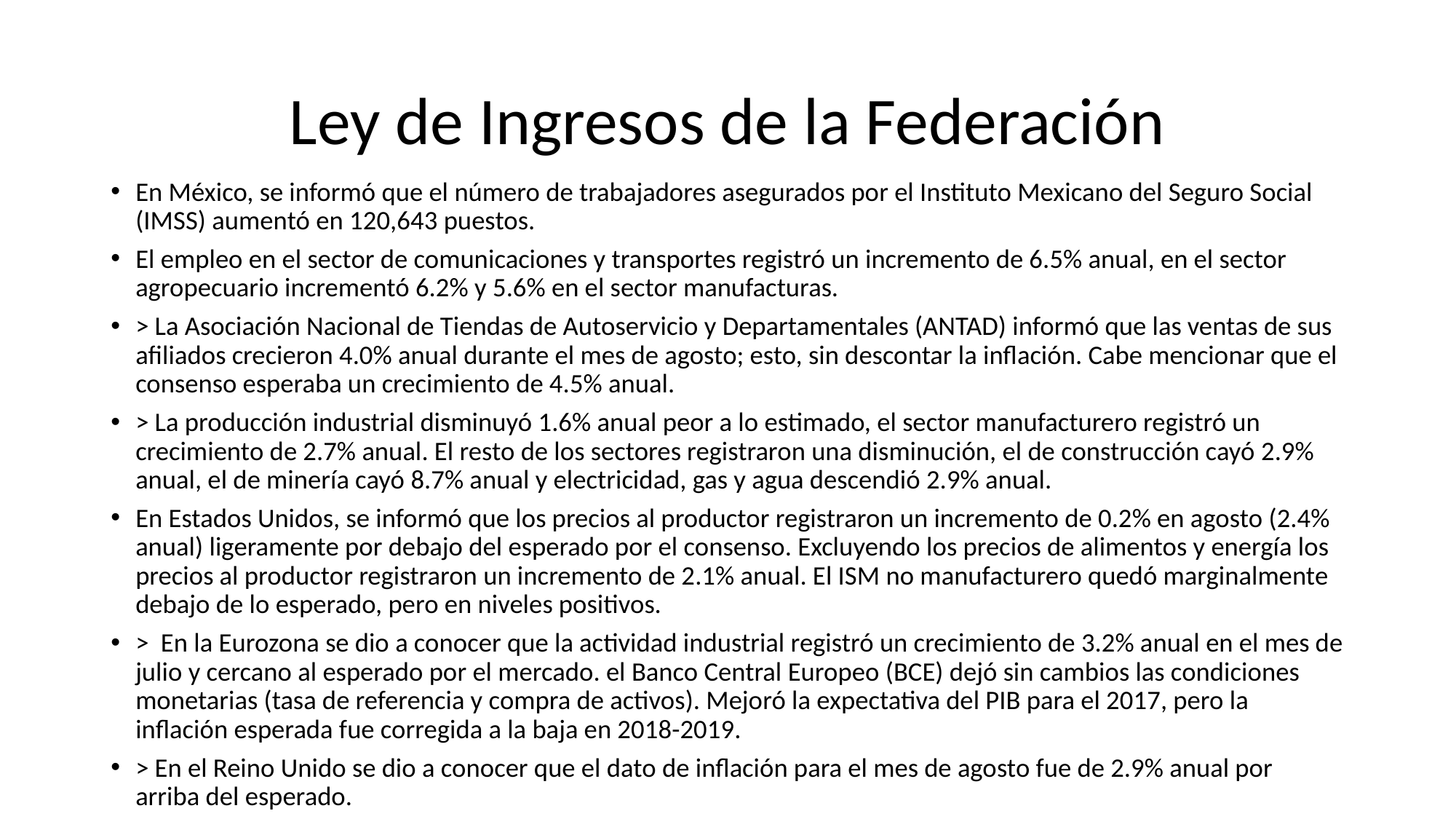

# Ley de Ingresos de la Federación
En México, se informó que el número de trabajadores asegurados por el Instituto Mexicano del Seguro Social (IMSS) aumentó en 120,643 puestos.
El empleo en el sector de comunicaciones y transportes registró un incremento de 6.5% anual, en el sector agropecuario incrementó 6.2% y 5.6% en el sector manufacturas.
> La Asociación Nacional de Tiendas de Autoservicio y Departamentales (ANTAD) informó que las ventas de sus afiliados crecieron 4.0% anual durante el mes de agosto; esto, sin descontar la inflación. Cabe mencionar que el consenso esperaba un crecimiento de 4.5% anual.
> La producción industrial disminuyó 1.6% anual peor a lo estimado, el sector manufacturero registró un crecimiento de 2.7% anual. El resto de los sectores registraron una disminución, el de construcción cayó 2.9% anual, el de minería cayó 8.7% anual y electricidad, gas y agua descendió 2.9% anual.
En Estados Unidos, se informó que los precios al productor registraron un incremento de 0.2% en agosto (2.4% anual) ligeramente por debajo del esperado por el consenso. Excluyendo los precios de alimentos y energía los precios al productor registraron un incremento de 2.1% anual. El ISM no manufacturero quedó marginalmente debajo de lo esperado, pero en niveles positivos.
>  En la Eurozona se dio a conocer que la actividad industrial registró un crecimiento de 3.2% anual en el mes de julio y cercano al esperado por el mercado. el Banco Central Europeo (BCE) dejó sin cambios las condiciones monetarias (tasa de referencia y compra de activos). Mejoró la expectativa del PIB para el 2017, pero la inflación esperada fue corregida a la baja en 2018-2019.
> En el Reino Unido se dio a conocer que el dato de inflación para el mes de agosto fue de 2.9% anual por arriba del esperado.